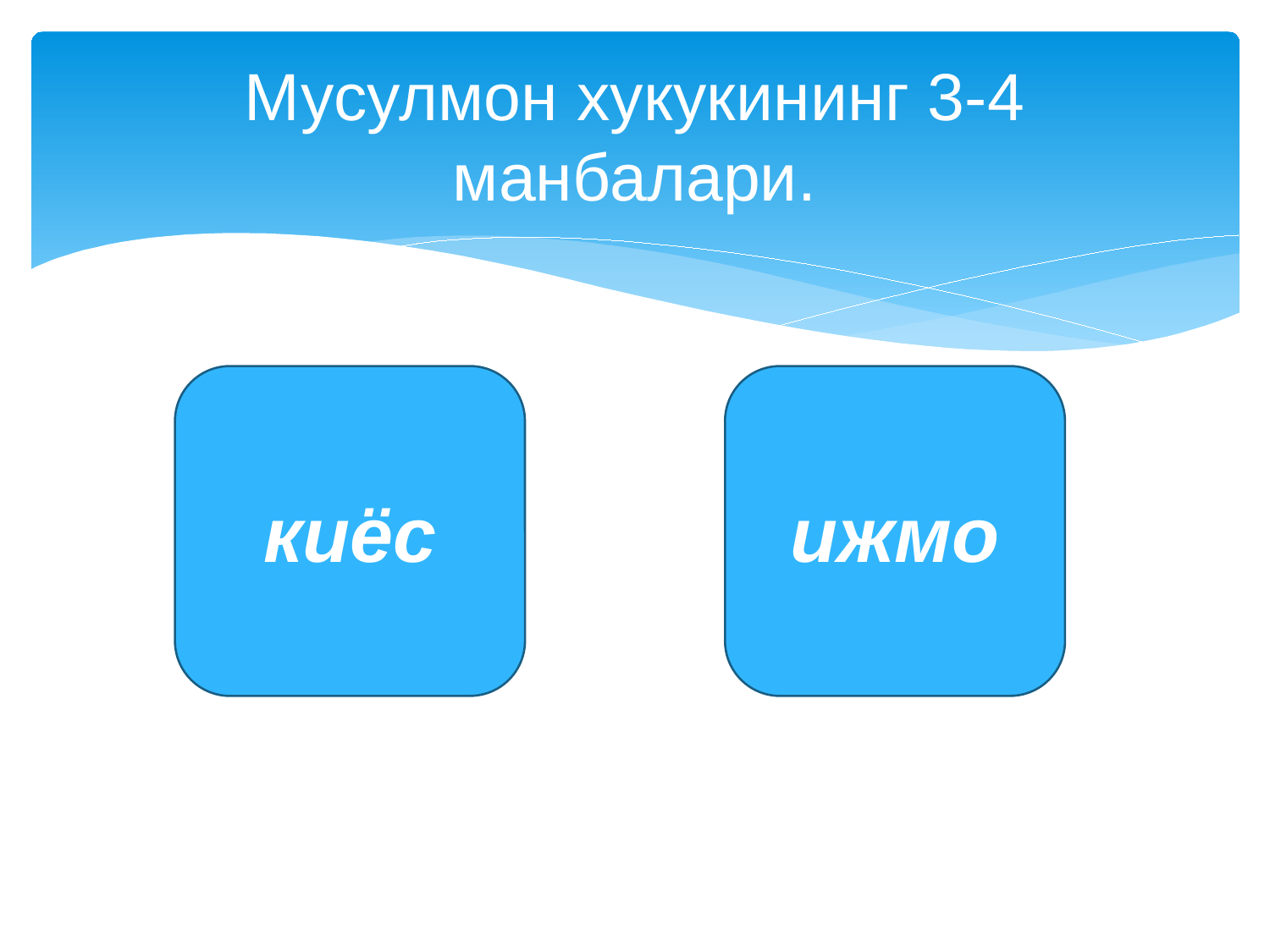

# Мусулмон хукукининг 3-4 манбалари.
киёс

ижмо